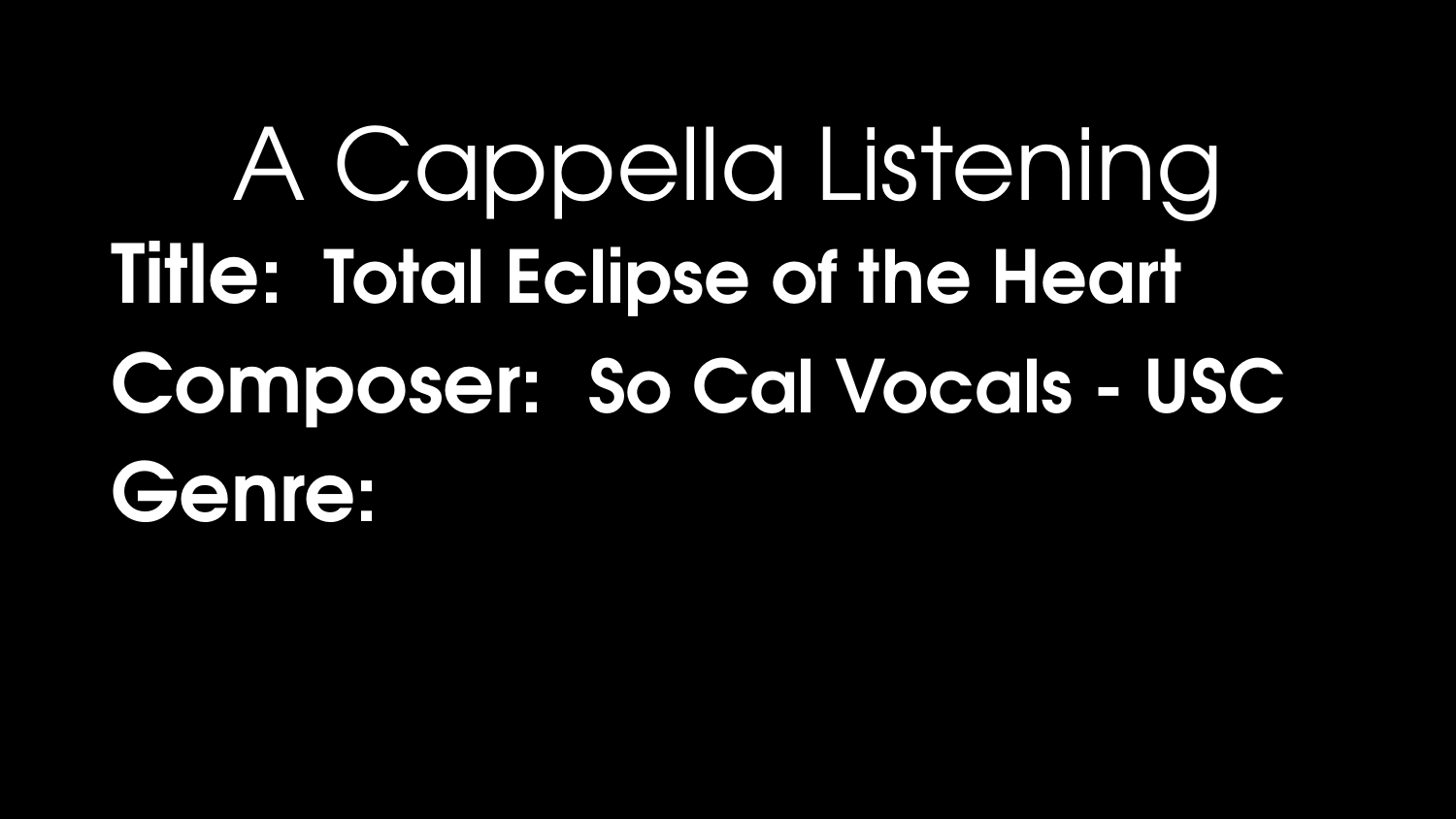

A Cappella Listening

Title:  Total Eclipse of the Heart
Composer:  So Cal Vocals - USC
Genre: